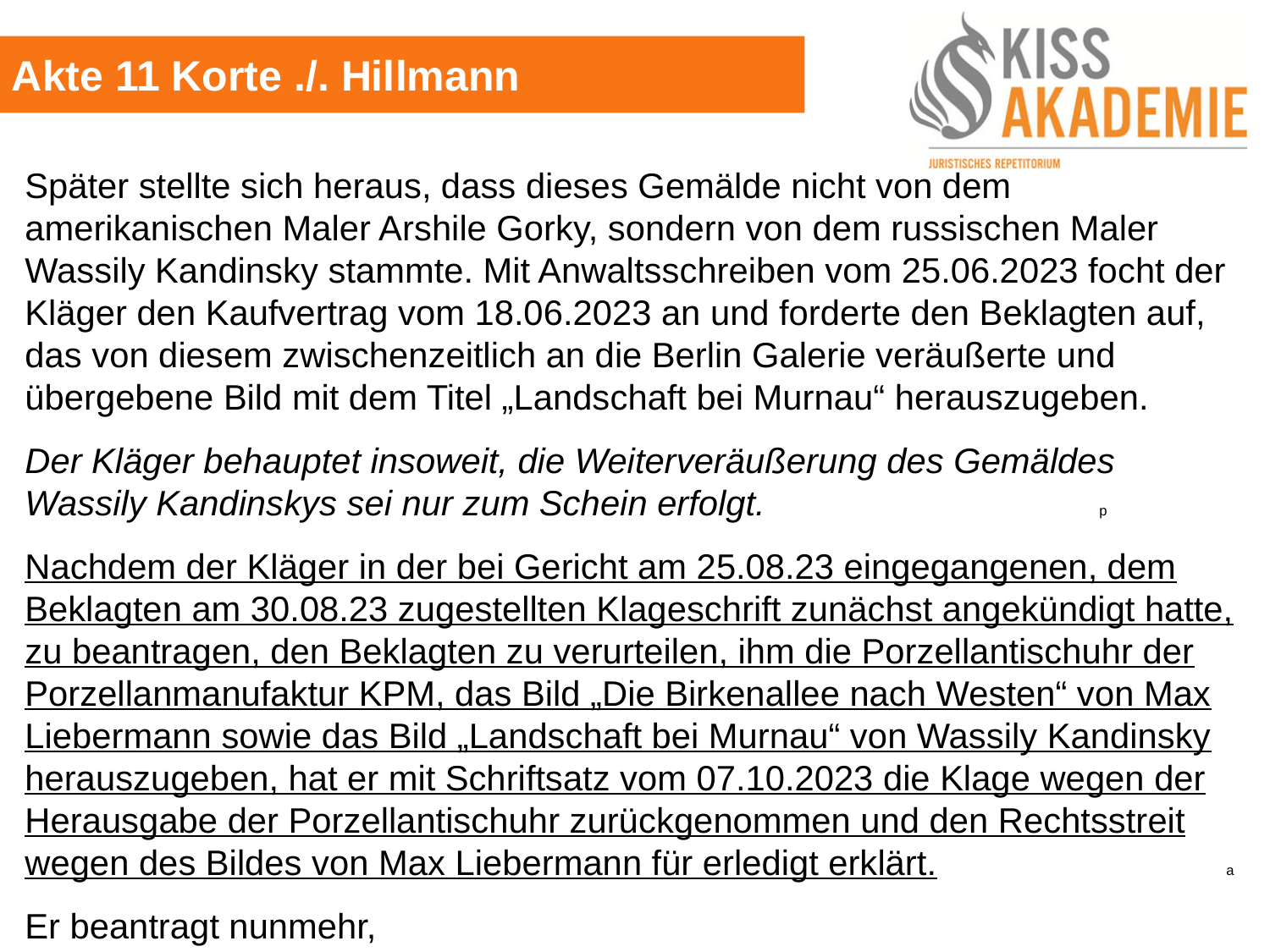

Akte 11 Korte ./. Hillmann

Später stellte sich heraus, dass dieses Gemälde nicht von dem amerikanischen Maler Arshile Gorky, sondern von dem russischen Maler Wassily Kandinsky stammte. Mit Anwaltsschreiben vom 25.06.2023 focht der Kläger den Kaufvertrag vom 18.06.2023 an und forderte den Beklagten auf, das von diesem zwischenzeitlich an die Berlin Galerie veräußerte und übergebene Bild mit dem Titel „Landschaft bei Murnau“ herauszugeben.

Der Kläger behauptet insoweit, die Weiterveräußerung des Gemäldes Wassily Kandinskys sei nur zum Schein erfolgt.			      p

Nachdem der Kläger in der bei Gericht am 25.08.23 eingegangenen, dem Beklagten am 30.08.23 zugestellten Klageschrift zunächst angekündigt hatte, zu beantragen, den Beklagten zu verurteilen, ihm die Porzellantischuhr der Porzellanmanufaktur KPM, das Bild „Die Birkenallee nach Westen“ von Max Liebermann sowie das Bild „Landschaft bei Murnau“ von Wassily Kandinsky herauszugeben, hat er mit Schriftsatz vom 07.10.2023 die Klage wegen der Herausgabe der Porzellantischuhr zurückgenommen und den Rechtsstreit wegen des Bildes von Max Liebermann für erledigt erklärt. 		      a

Er beantragt nunmehr,